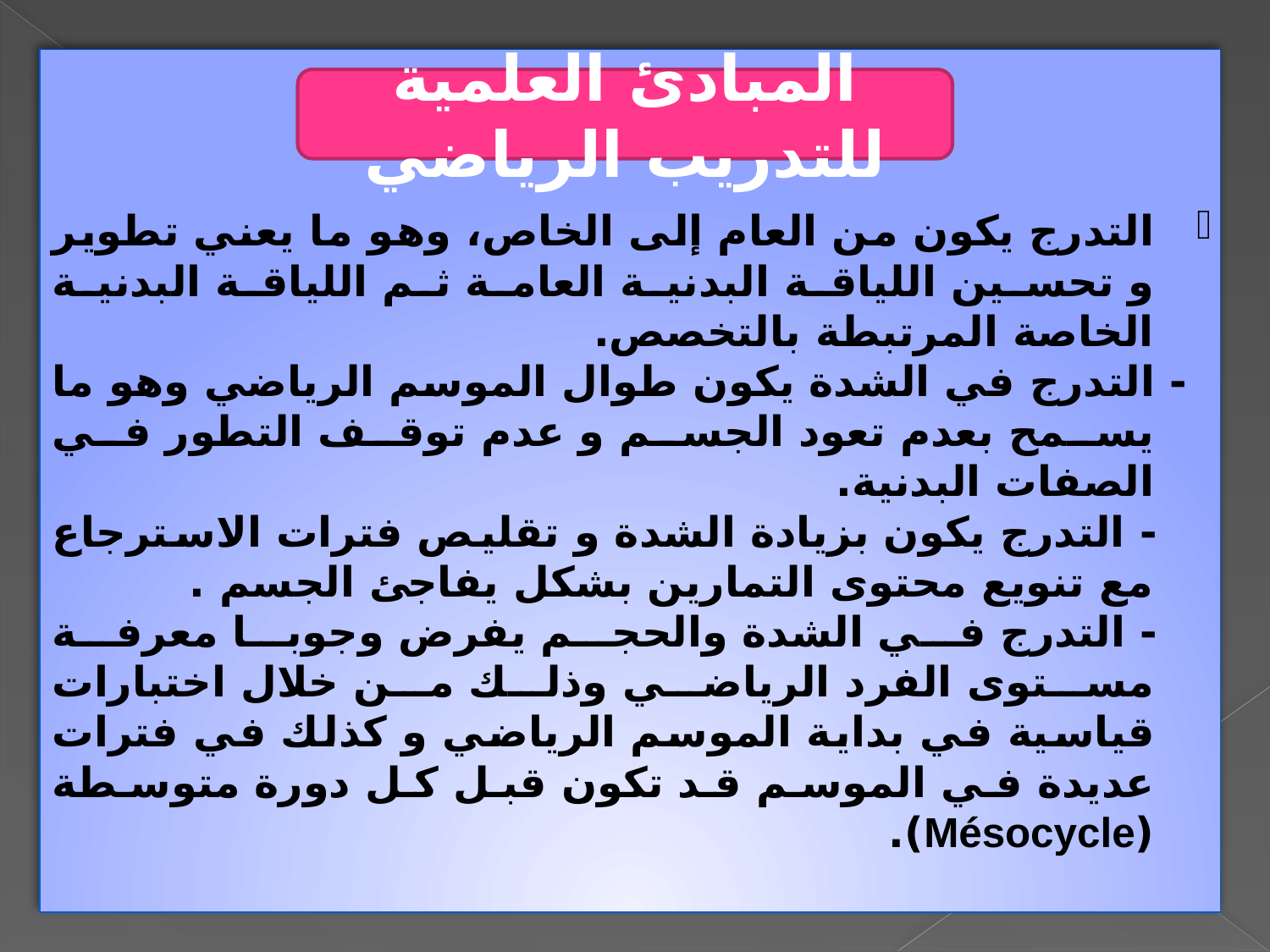

التدرج يكون من العام إلى الخاص، وهو ما يعني تطوير و تحسين اللياقة البدنية العامة ثم اللياقة البدنية الخاصة المرتبطة بالتخصص.
 - التدرج في الشدة يكون طوال الموسم الرياضي وهو ما يسمح بعدم تعود الجسم و عدم توقف التطور في الصفات البدنية.
   - التدرج يكون بزيادة الشدة و تقليص فترات الاسترجاع مع تنويع محتوى التمارين بشكل يفاجئ الجسم .
   - التدرج في الشدة والحجم يفرض وجوبا معرفة مستوى الفرد الرياضي وذلك من خلال اختبارات قياسية في بداية الموسم الرياضي و كذلك في فترات عديدة في الموسم قد تكون قبل كل دورة متوسطة (Mésocycle).
المبادئ العلمية للتدريب الرياضي